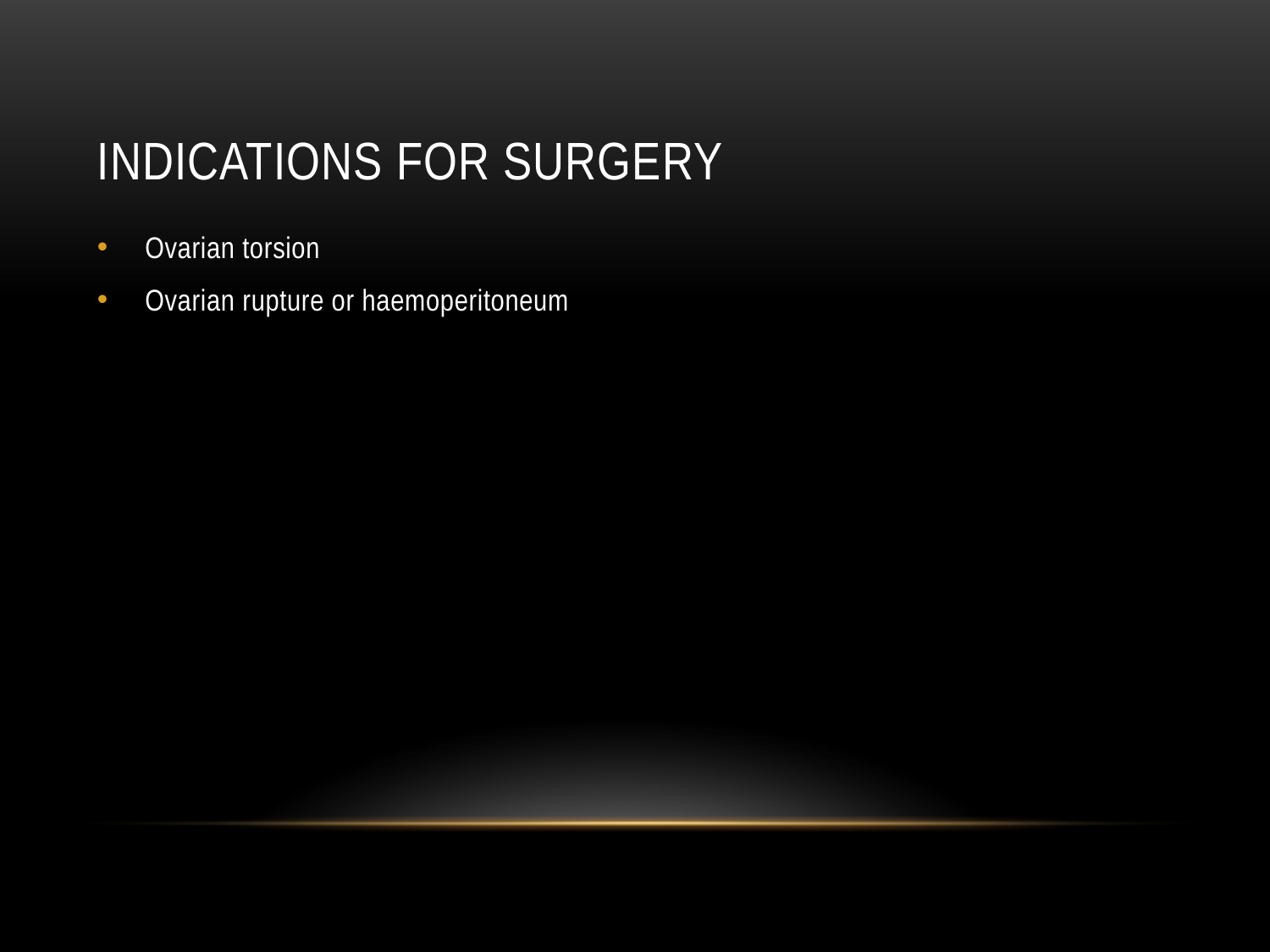

# Indications for surgery
Ovarian torsion
Ovarian rupture or haemoperitoneum